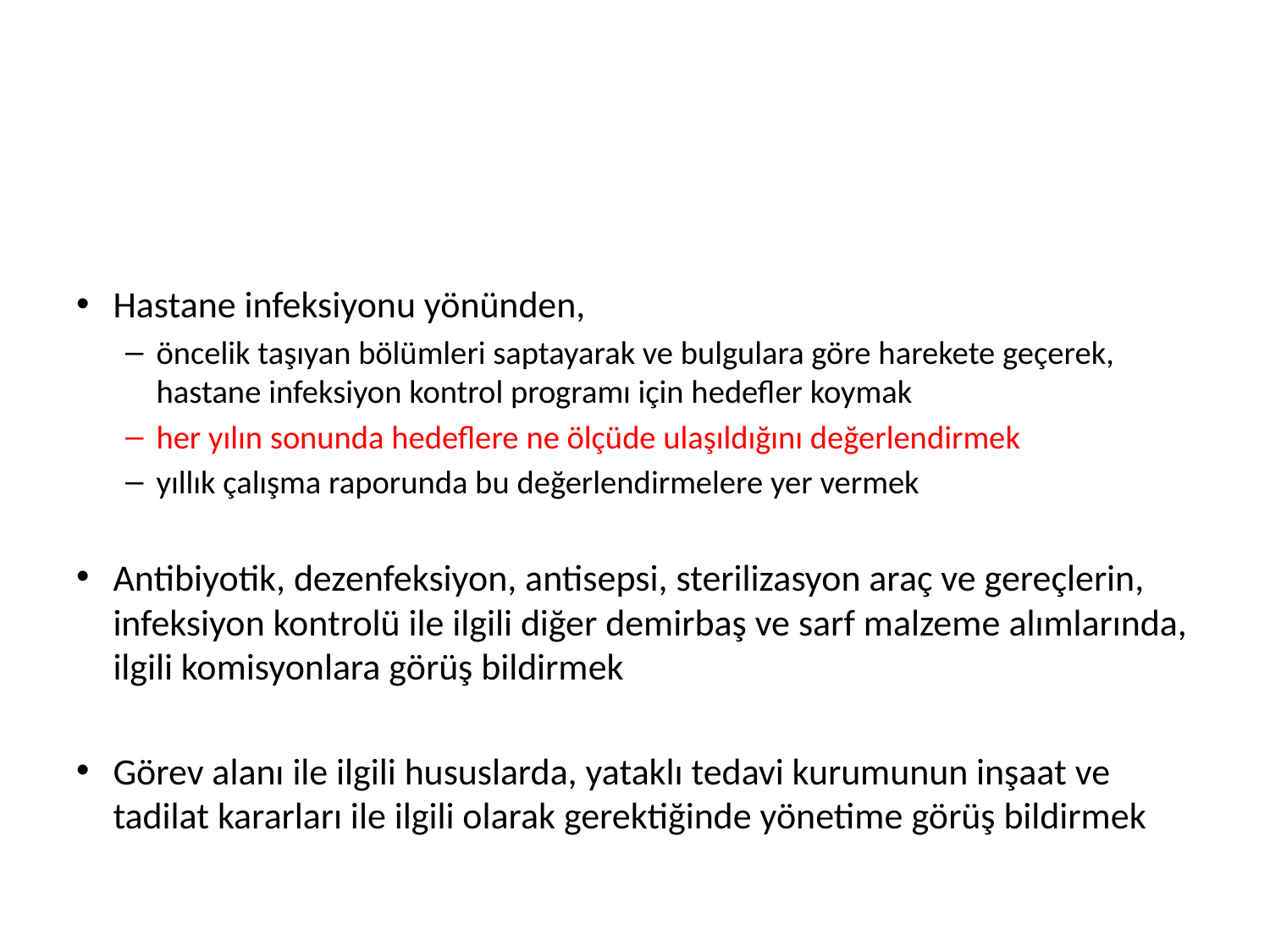

#

Hastane infeksiyonu yönünden,
öncelik taşıyan bölümleri saptayarak ve bulgulara göre harekete geçerek, hastane infeksiyon kontrol programı için hedefler koymak
her yılın sonunda hedeflere ne ölçüde ulaşıldığını değerlendirmek
yıllık çalışma raporunda bu değerlendirmelere yer vermek

Antibiyotik, dezenfeksiyon, antisepsi, sterilizasyon araç ve gereçlerin, infeksiyon kontrolü ile ilgili diğer demirbaş ve sarf malzeme alımlarında, ilgili komisyonlara görüş bildirmek

Görev alanı ile ilgili hususlarda, yataklı tedavi kurumunun inşaat ve tadilat kararları ile ilgili olarak gerektiğinde yönetime görüş bildirmek